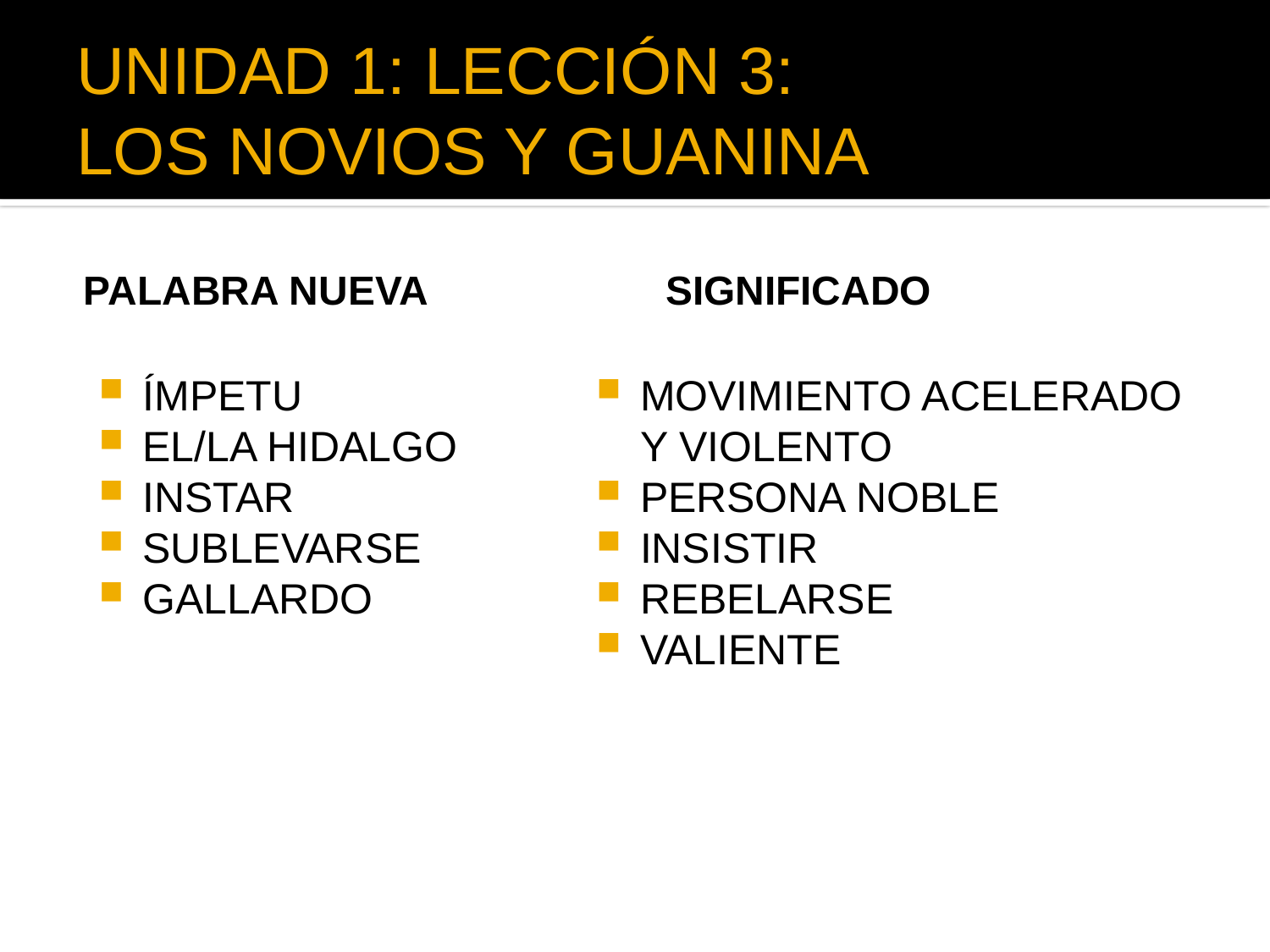

# UNIDAD 1: LECCIÓN 3: LOS NOVIOS Y GUANINA
PALABRA NUEVA
SIGNIFICADO

ÍMPETU
EL/LA HIDALGO
INSTAR
SUBLEVARSE
GALLARDO

MOVIMIENTO ACELERADO Y VIOLENTO
PERSONA NOBLE
INSISTIR
REBELARSE
VALIENTE